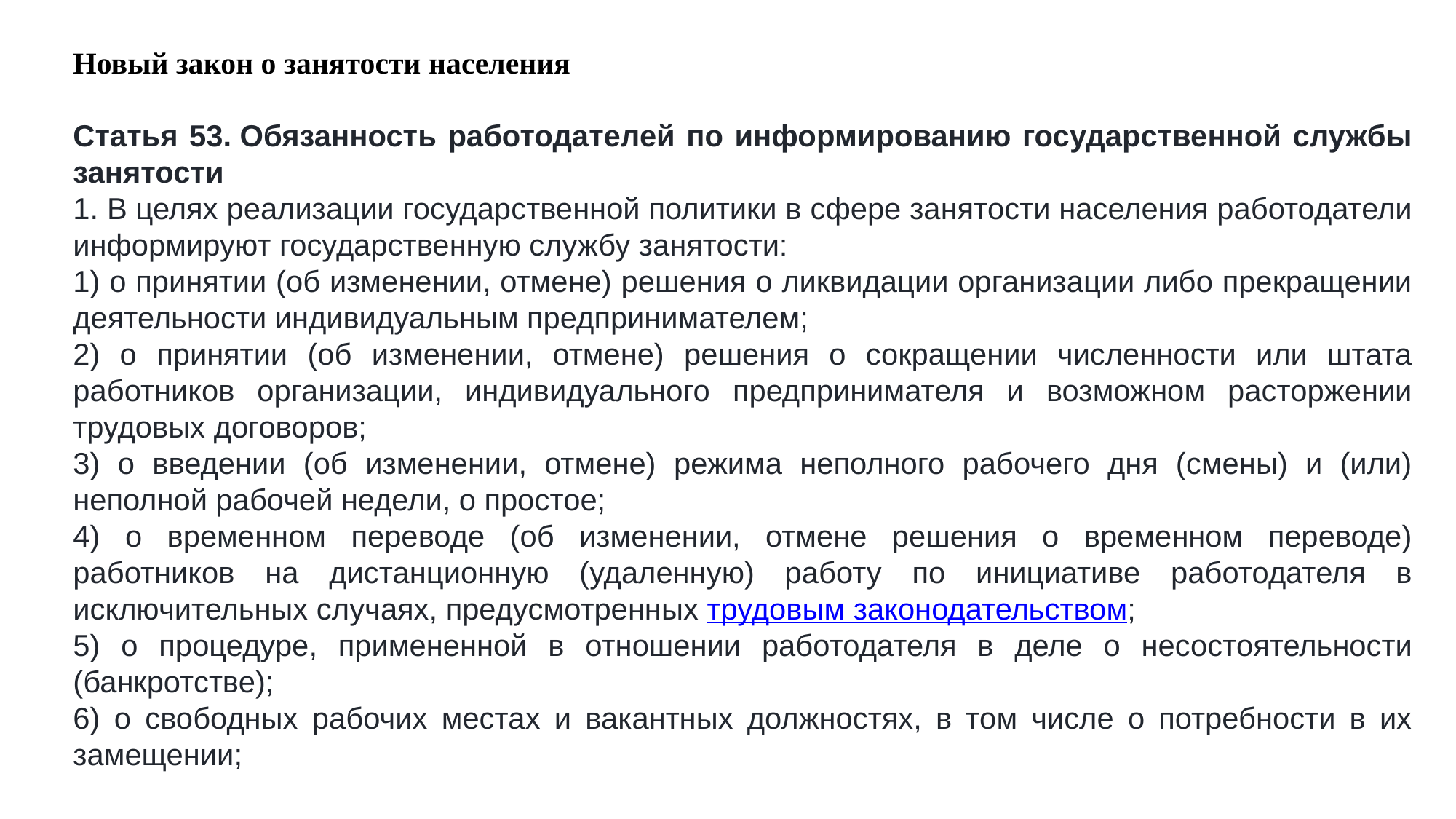

Новый закон о занятости населения

Статья 53. Обязанность работодателей по информированию государственной службы занятости
1. В целях реализации государственной политики в сфере занятости населения работодатели информируют государственную службу занятости:
1) о принятии (об изменении, отмене) решения о ликвидации организации либо прекращении деятельности индивидуальным предпринимателем;
2) о принятии (об изменении, отмене) решения о сокращении численности или штата работников организации, индивидуального предпринимателя и возможном расторжении трудовых договоров;
3) о введении (об изменении, отмене) режима неполного рабочего дня (смены) и (или) неполной рабочей недели, о простое;
4) о временном переводе (об изменении, отмене решения о временном переводе) работников на дистанционную (удаленную) работу по инициативе работодателя в исключительных случаях, предусмотренных трудовым законодательством;
5) о процедуре, примененной в отношении работодателя в деле о несостоятельности (банкротстве);
6) о свободных рабочих местах и вакантных должностях, в том числе о потребности в их замещении;